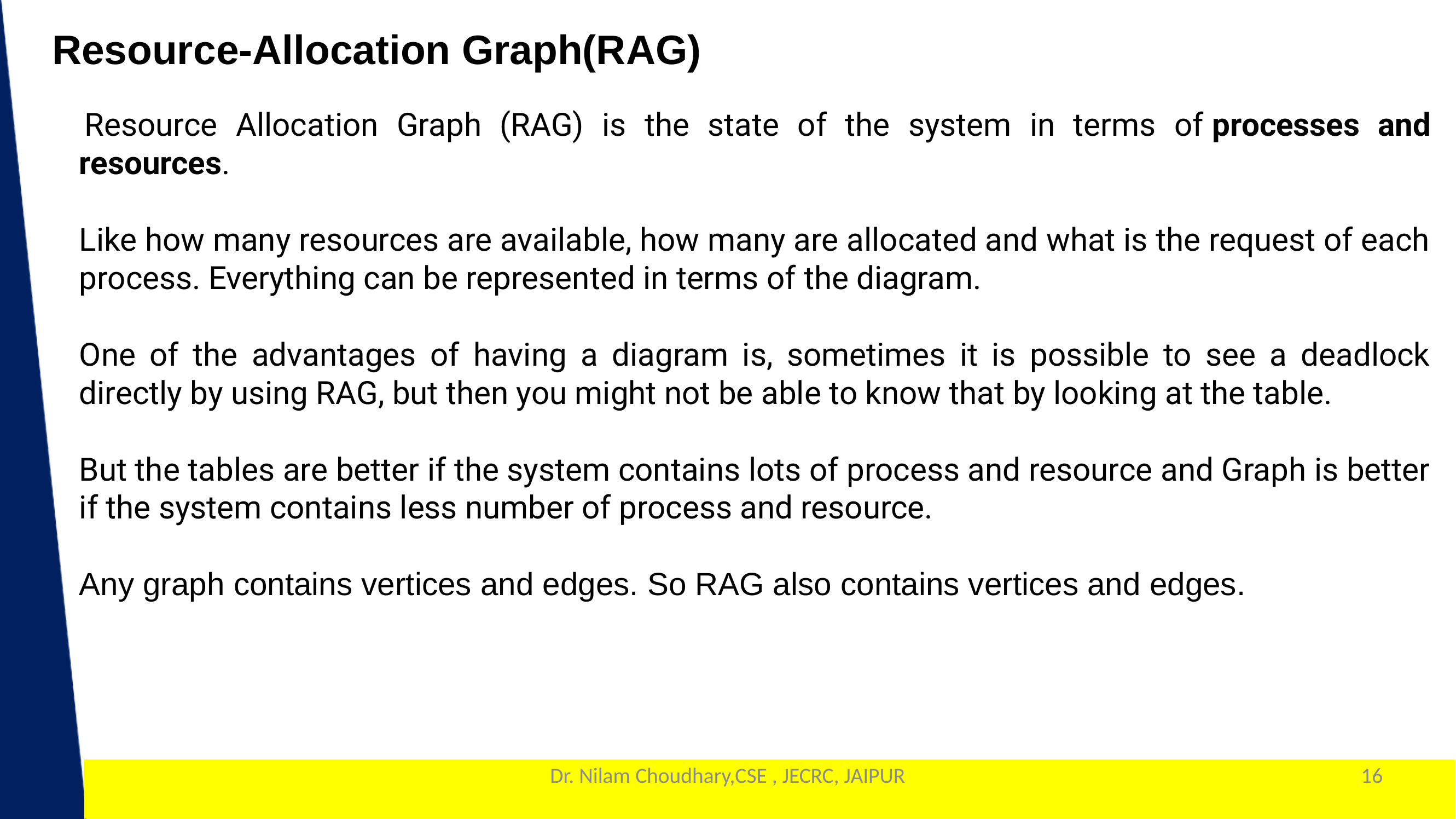

Resource-Allocation Graph(RAG)
 Resource Allocation Graph (RAG) is the state of the system in terms of processes and resources.

Like how many resources are available, how many are allocated and what is the request of each process. Everything can be represented in terms of the diagram.

One of the advantages of having a diagram is, sometimes it is possible to see a deadlock directly by using RAG, but then you might not be able to know that by looking at the table.

But the tables are better if the system contains lots of process and resource and Graph is better if the system contains less number of process and resource.

Any graph contains vertices and edges. So RAG also contains vertices and edges.
Dr. Nilam Choudhary,CSE , JECRC, JAIPUR
16
1